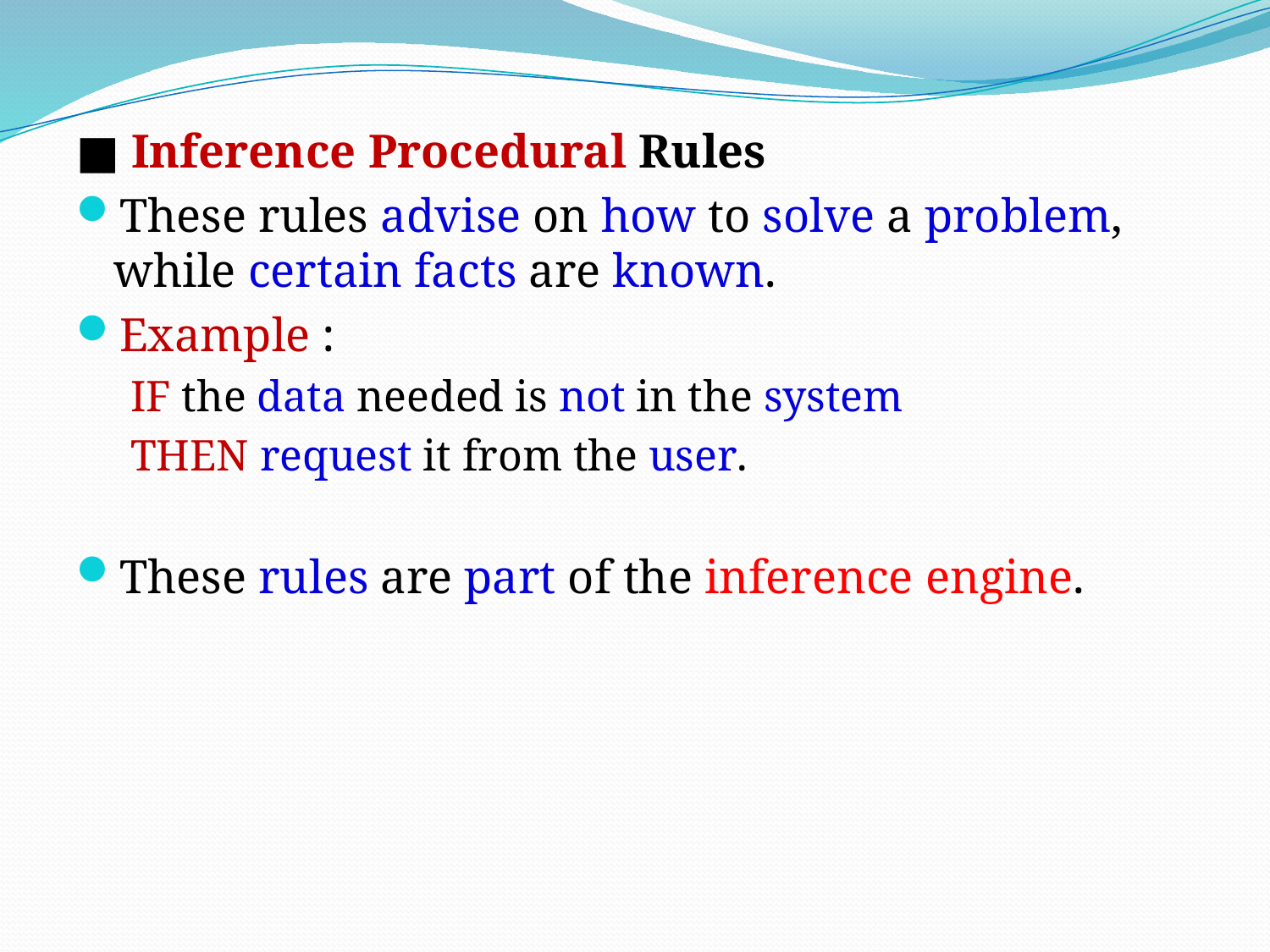

■ Inference Procedural Rules
These rules advise on how to solve a problem, while certain facts are known.
Example :
IF the data needed is not in the system
THEN request it from the user.

These rules are part of the inference engine.